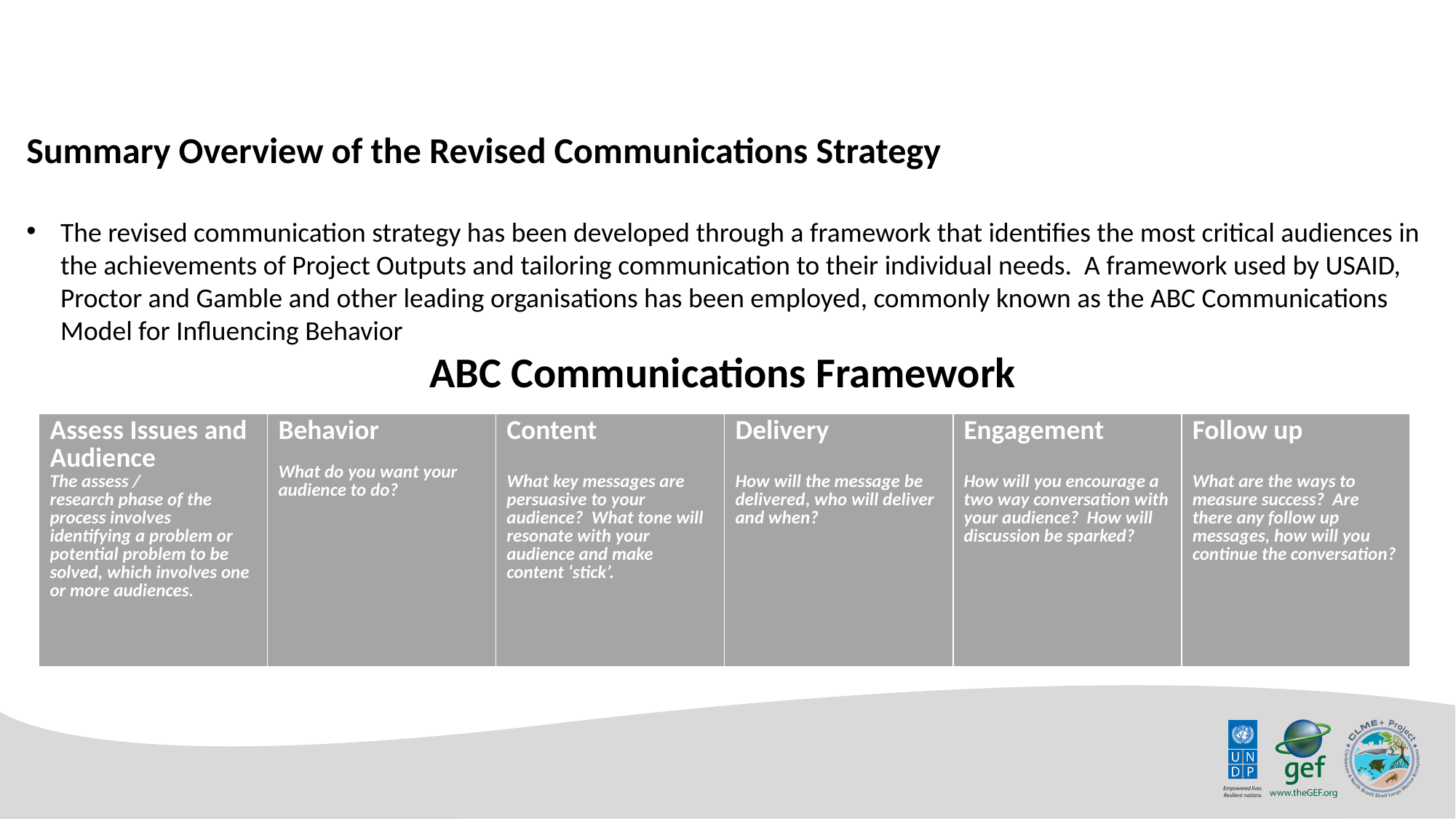

Summary Overview of the Revised Communications Strategy

The revised communication strategy has been developed through a framework that identifies the most critical audiences in the achievements of Project Outputs and tailoring communication to their individual needs.  A framework used by USAID, Proctor and Gamble and other leading organisations has been employed, commonly known as the ABC Communications Model for Influencing Behavior
ABC Communications Framework

| Assess Issues and Audience The assess / research phase of the process involves identifying a problem or potential problem to be solved, which involves one or more audiences. | Behavior What do you want your audience to do? | Content What key messages are persuasive to your audience? What tone will resonate with your audience and make content ‘stick’. | Delivery How will the message be delivered, who will deliver and when? | Engagement How will you encourage a two way conversation with your audience? How will discussion be sparked? | Follow up What are the ways to measure success? Are there any follow up messages, how will you continue the conversation? |
| --- | --- | --- | --- | --- | --- |